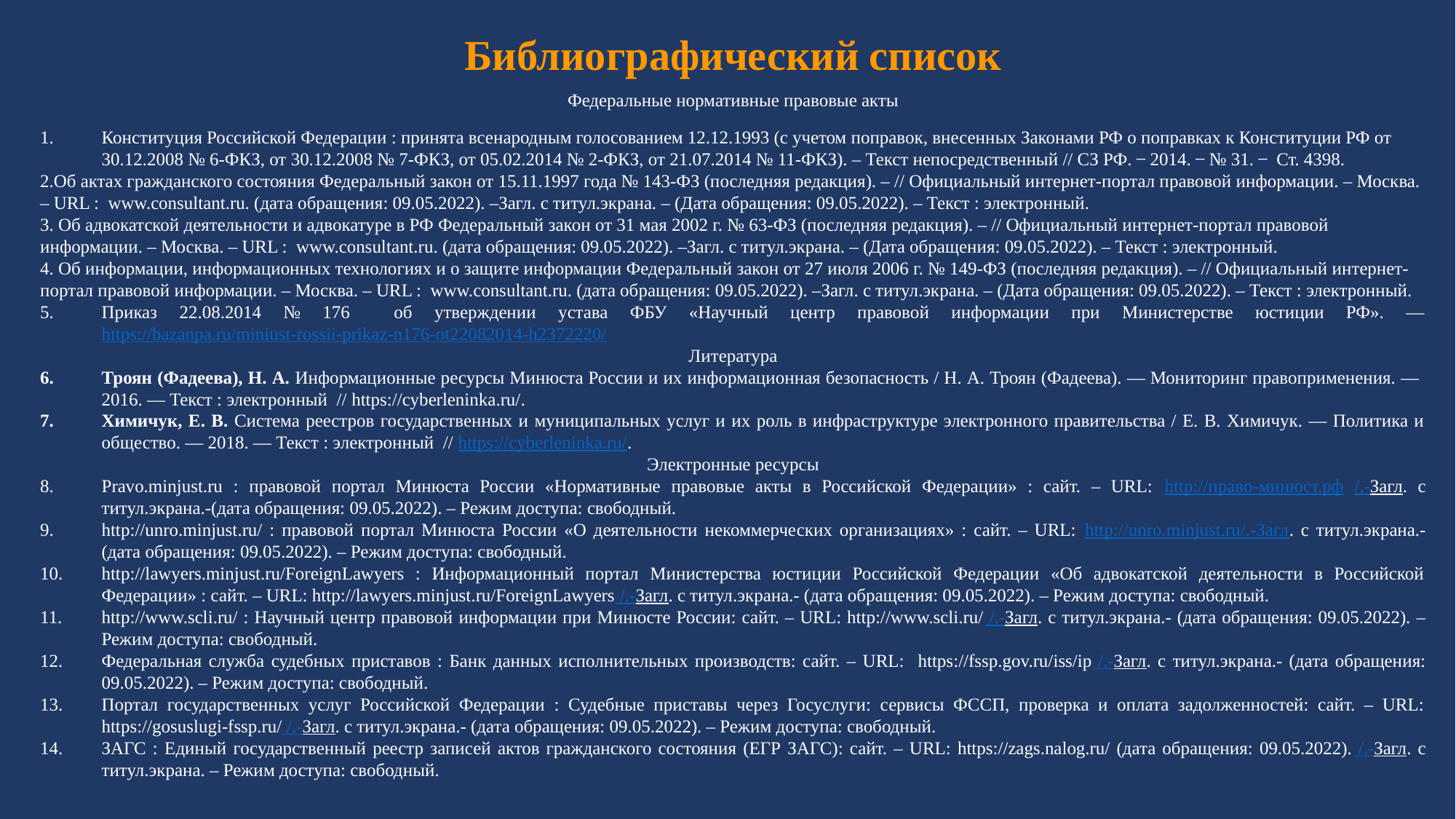

# Библиографический список
Федеральные нормативные правовые акты
Конституция Российской Федерации : принята всенародным голосованием 12.12.1993 (с учетом поправок, внесенных Законами РФ о поправках к Конституции РФ от 30.12.2008 № 6-ФКЗ, от 30.12.2008 № 7-ФКЗ, от 05.02.2014 № 2-ФКЗ, от 21.07.2014 № 11-ФКЗ). – Текст непосредственный // СЗ РФ.  ̶  2014.  ̶  № 31.  ̶   Ст. 4398.
Об актах гражданского состояния Федеральный закон от 15.11.1997 года № 143-ФЗ (последняя редакция). – // Официальный интернет-портал правовой информации. – Москва. – URL :  www.consultant.ru. (дата обращения: 09.05.2022). –Загл. с титул.экрана. – (Дата обращения: 09.05.2022). – Текст : электронный.
 Об адвокатской деятельности и адвокатуре в РФ Федеральный закон от 31 мая 2002 г. № 63-ФЗ (последняя редакция). – // Официальный интернет-портал правовой информации. – Москва. – URL :  www.consultant.ru. (дата обращения: 09.05.2022). –Загл. с титул.экрана. – (Дата обращения: 09.05.2022). – Текст : электронный.
 Об информации, информационных технологиях и о защите информации Федеральный закон от 27 июля 2006 г. № 149-ФЗ (последняя редакция). – // Официальный интернет-портал правовой информации. – Москва. – URL :  www.consultant.ru. (дата обращения: 09.05.2022). –Загл. с титул.экрана. – (Дата обращения: 09.05.2022). – Текст : электронный.
Приказ 22.08.2014 № 176  об утверждении устава ФБУ «Научный центр правовой информации при Министерстве юстиции РФ». — https://bazanpa.ru/miniust-rossii-prikaz-n176-ot22082014-h2372220/
Литература
Троян (Фадеева), Н. А. Информационные ресурсы Минюста России и их информационная безопасность / Н. А. Троян (Фадеева). — Мониторинг правоприменения. —  2016. — Текст : электронный  // https://cyberleninka.ru/.
Химичук, Е. В. Система реестров государственных и муниципальных услуг и их роль в инфраструктуре электронного правительства / Е. В. Химичук. — Политика и общество. — 2018. — Текст : электронный  // https://cyberleninka.ru/.
Электронные ресурсы
Pravo.minjust.ru : правовой портал Минюста России «Нормативные правовые акты в Российской Федерации» : сайт. – URL: http://право-минюст.рф /.-Загл. с титул.экрана.-(дата обращения: 09.05.2022). – Режим доступа: свободный.
http://unro.minjust.ru/ : правовой портал Минюста России «О деятельности некоммерческих организациях» : сайт. – URL: http://unro.minjust.ru/.-Загл. с титул.экрана.- (дата обращения: 09.05.2022). – Режим доступа: свободный.
http://lawyers.minjust.ru/ForeignLawyers : Информационный портал Министерства юстиции Российской Федерации «Об адвокатской деятельности в Российской Федерации» : сайт. – URL: http://lawyers.minjust.ru/ForeignLawyers /.-Загл. с титул.экрана.- (дата обращения: 09.05.2022). – Режим доступа: свободный.
http://www.scli.ru/ : Научный центр правовой информации при Минюсте России: сайт. – URL: http://www.scli.ru/ /.-Загл. с титул.экрана.- (дата обращения: 09.05.2022). – Режим доступа: свободный.
Федеральная служба судебных приставов : Банк данных исполнительных производств: сайт. – URL:  https://fssp.gov.ru/iss/ip /.-Загл. с титул.экрана.- (дата обращения: 09.05.2022). – Режим доступа: свободный.
Портал государственных услуг Российской Федерации : Судебные приставы через Госуслуги: сервисы ФССП, проверка и оплата задолженностей: сайт. – URL: https://gosuslugi-fssp.ru/ /.-Загл. с титул.экрана.- (дата обращения: 09.05.2022). – Режим доступа: свободный.
ЗАГС : Единый государственный реестр записей актов гражданского состояния (ЕГР ЗАГС): сайт. – URL: https://zags.nalog.ru/ (дата обращения: 09.05.2022). /.-Загл. с титул.экрана. – Режим доступа: свободный.